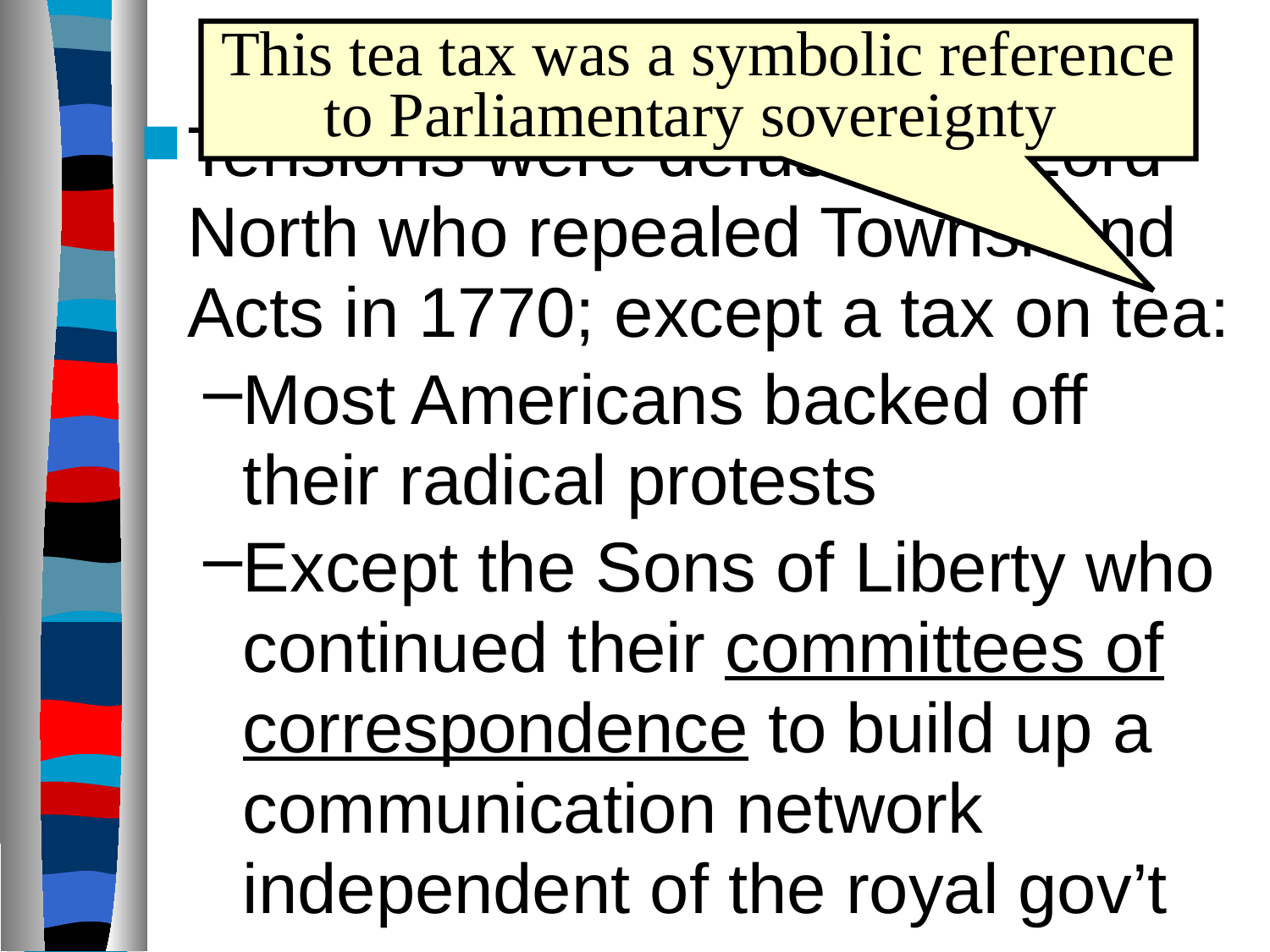

# The Boston Massacre
This tea tax was a symbolic reference to Parliamentary sovereignty
Tensions were defused by Lord North who repealed Townshend Acts in 1770; except a tax on tea:
Most Americans backed off  their radical protests
Except the Sons of Liberty who continued their committees of correspondence to build up a communication network independent of the royal gov’t